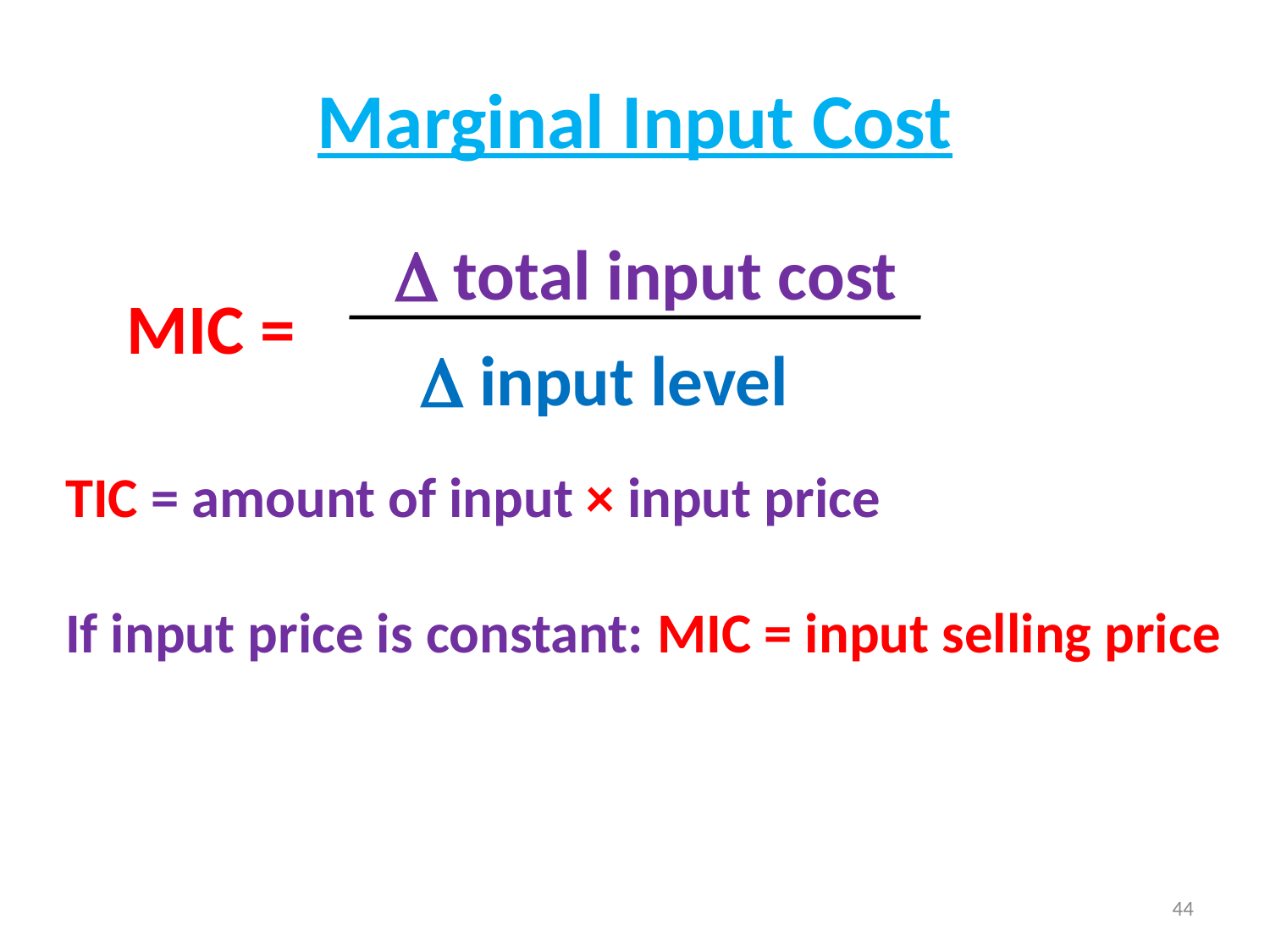

# Marginal Input Cost
  Δ total input cost

MIC =

   Δ input level
TIC = amount of input × input price

If input price is constant: MIC = input selling price

44